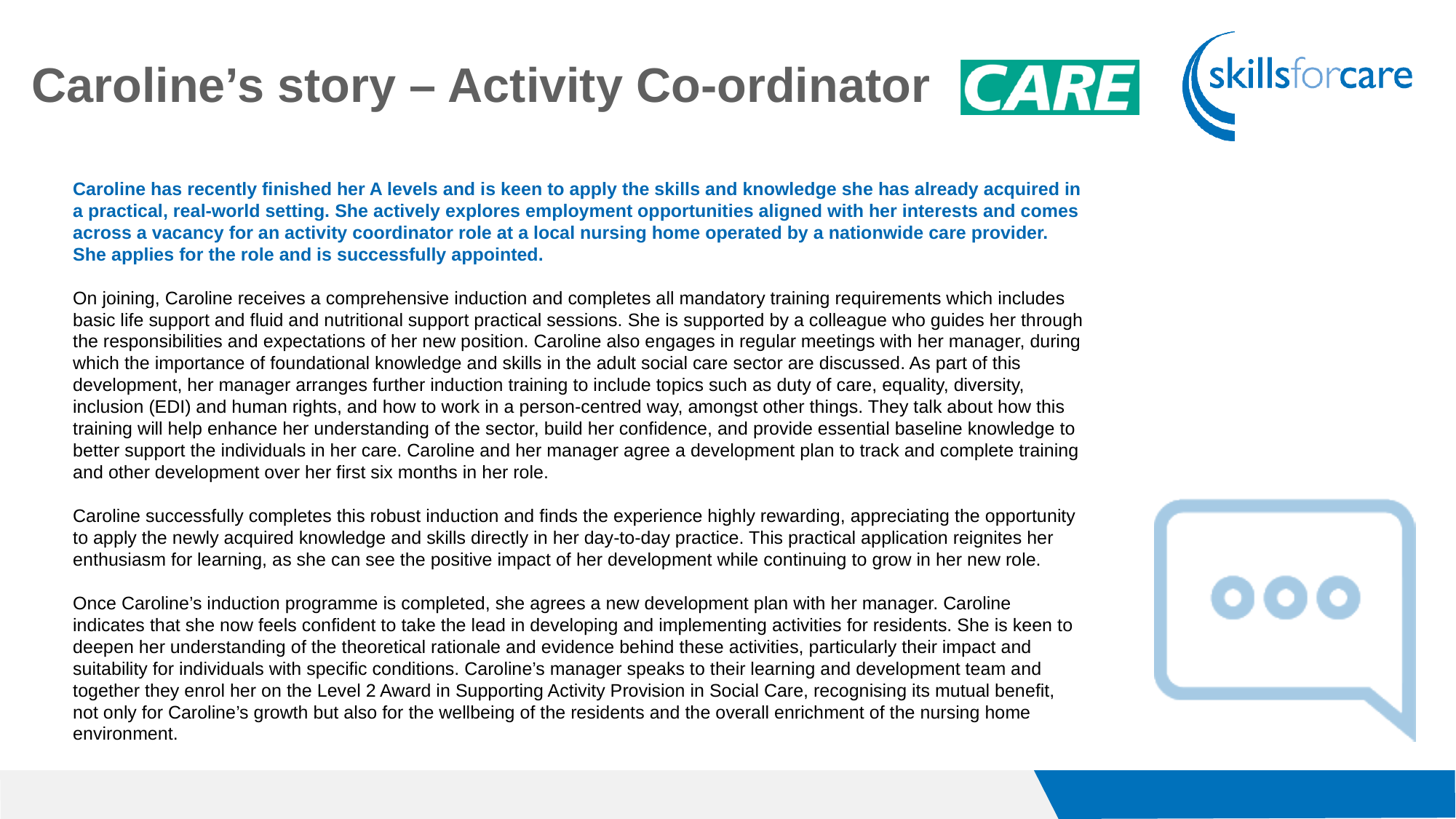

Caroline’s story – Activity Co-ordinator
Caroline has recently finished her A levels and is keen to apply the skills and knowledge she has already acquired in a practical, real-world setting. She actively explores employment opportunities aligned with her interests and comes across a vacancy for an activity coordinator role at a local nursing home operated by a nationwide care provider. She applies for the role and is successfully appointed.

On joining, Caroline receives a comprehensive induction and completes all mandatory training requirements which includes basic life support and fluid and nutritional support practical sessions. She is supported by a colleague who guides her through the responsibilities and expectations of her new position. Caroline also engages in regular meetings with her manager, during which the importance of foundational knowledge and skills in the adult social care sector are discussed. As part of this development, her manager arranges further induction training to include topics such as duty of care, equality, diversity, inclusion (EDI) and human rights, and how to work in a person-centred way, amongst other things. They talk about how this training will help enhance her understanding of the sector, build her confidence, and provide essential baseline knowledge to better support the individuals in her care. Caroline and her manager agree a development plan to track and complete training and other development over her first six months in her role.

Caroline successfully completes this robust induction and finds the experience highly rewarding, appreciating the opportunity to apply the newly acquired knowledge and skills directly in her day-to-day practice. This practical application reignites her enthusiasm for learning, as she can see the positive impact of her development while continuing to grow in her new role.

Once Caroline’s induction programme is completed, she agrees a new development plan with her manager. Caroline indicates that she now feels confident to take the lead in developing and implementing activities for residents. She is keen to deepen her understanding of the theoretical rationale and evidence behind these activities, particularly their impact and suitability for individuals with specific conditions. Caroline’s manager speaks to their learning and development team and together they enrol her on the Level 2 Award in Supporting Activity Provision in Social Care, recognising its mutual benefit, not only for Caroline’s growth but also for the wellbeing of the residents and the overall enrichment of the nursing home environment.